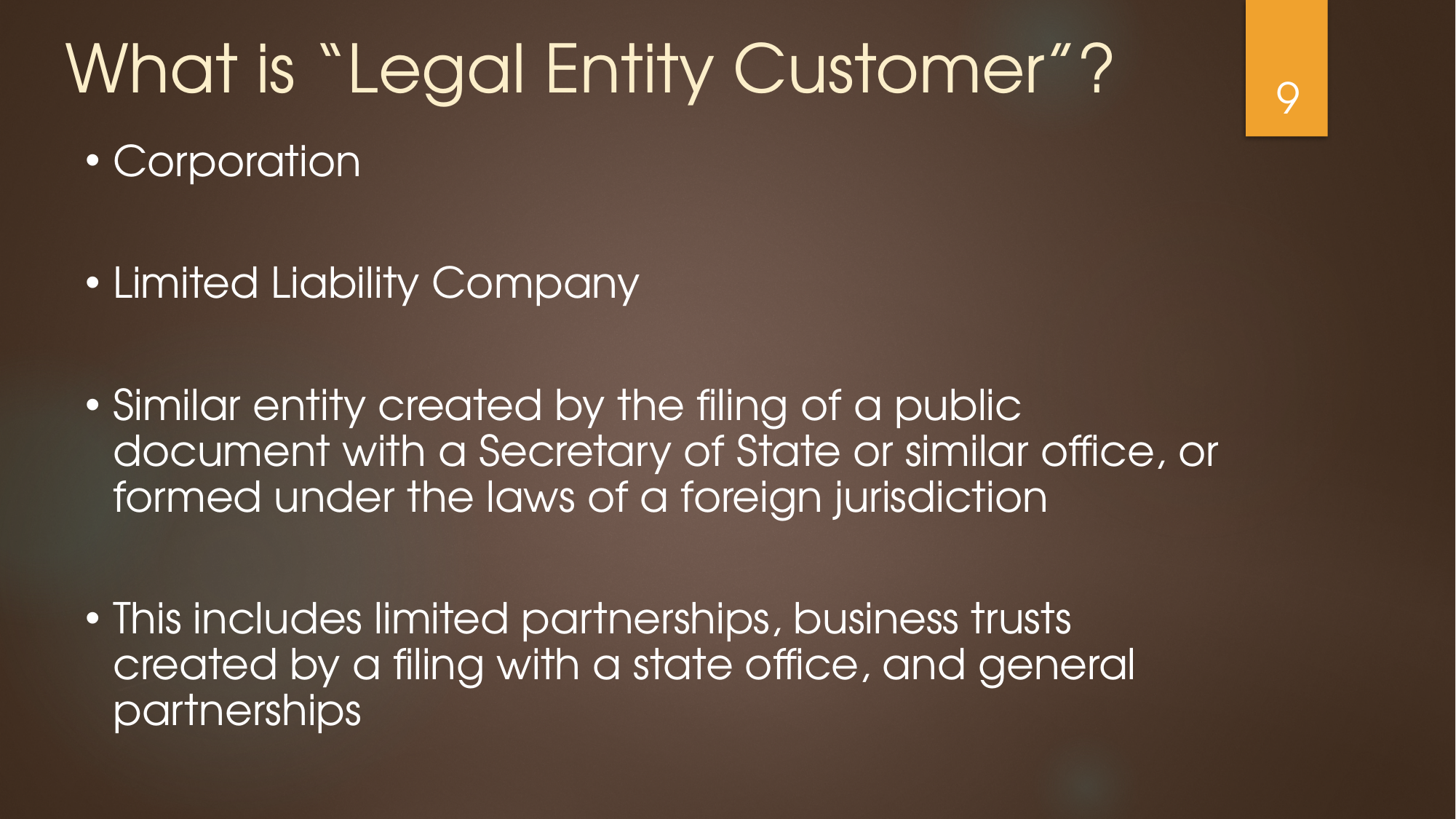

What is “Legal Entity Customer”?
9
Corporation

Limited Liability Company

Similar entity created by the filing of a public document with a Secretary of State or similar office, or formed under the laws of a foreign jurisdiction

This includes limited partnerships, business trusts created by a filing with a state office, and general partnerships